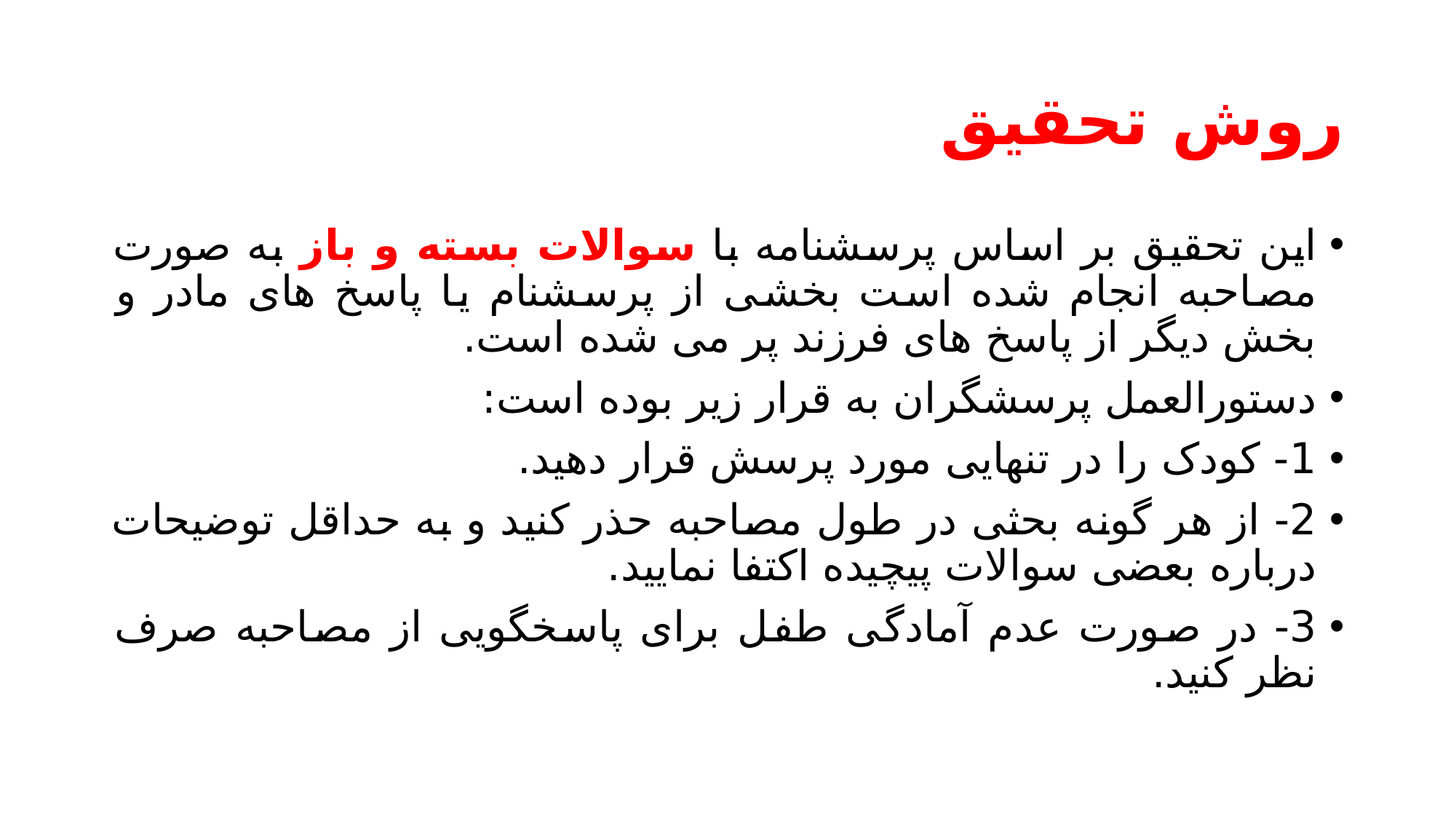

# روش تحقیق
این تحقیق بر اساس پرسشنامه با سوالات بسته و باز به صورت مصاحبه انجام شده است بخشی از پرسشنام یا پاسخ های مادر و بخش دیگر از پاسخ های فرزند پر می شده است.
دستورالعمل پرسشگران به قرار زیر بوده است:
1- کودک را در تنهایی مورد پرسش قرار دهید.
2- از هر گونه بحثی در طول مصاحبه حذر کنید و به حداقل توضیحات درباره بعضی سوالات پیچیده اکتفا نمایید.
3- در صورت عدم آمادگی طفل برای پاسخگویی از مصاحبه صرف نظر کنید.